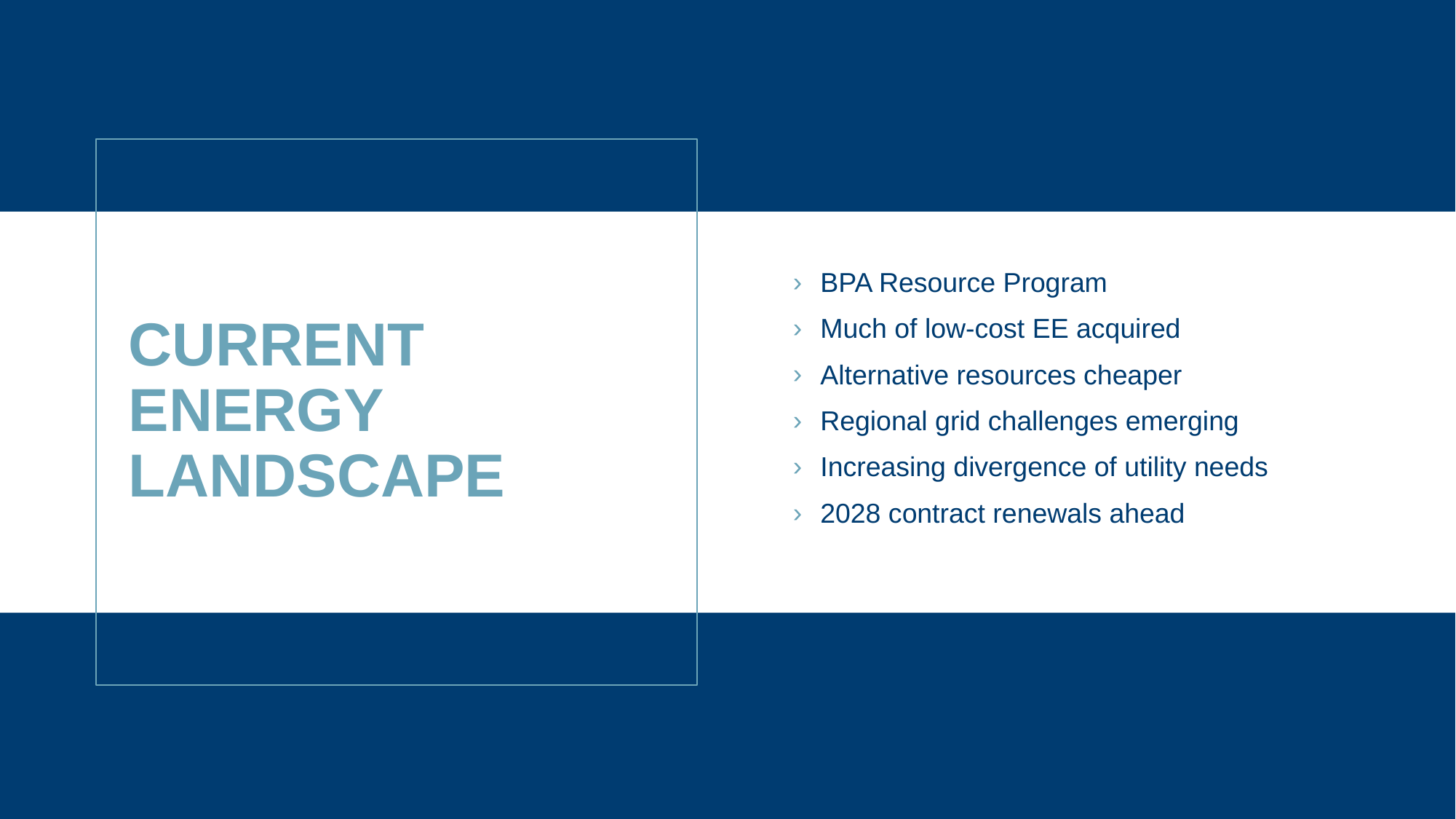

BPA Resource Program
Much of low-cost EE acquired
Alternative resources cheaper
Regional grid challenges emerging
Increasing divergence of utility needs
2028 contract renewals ahead

# CURRENT ENERGY LANDSCAPE

3